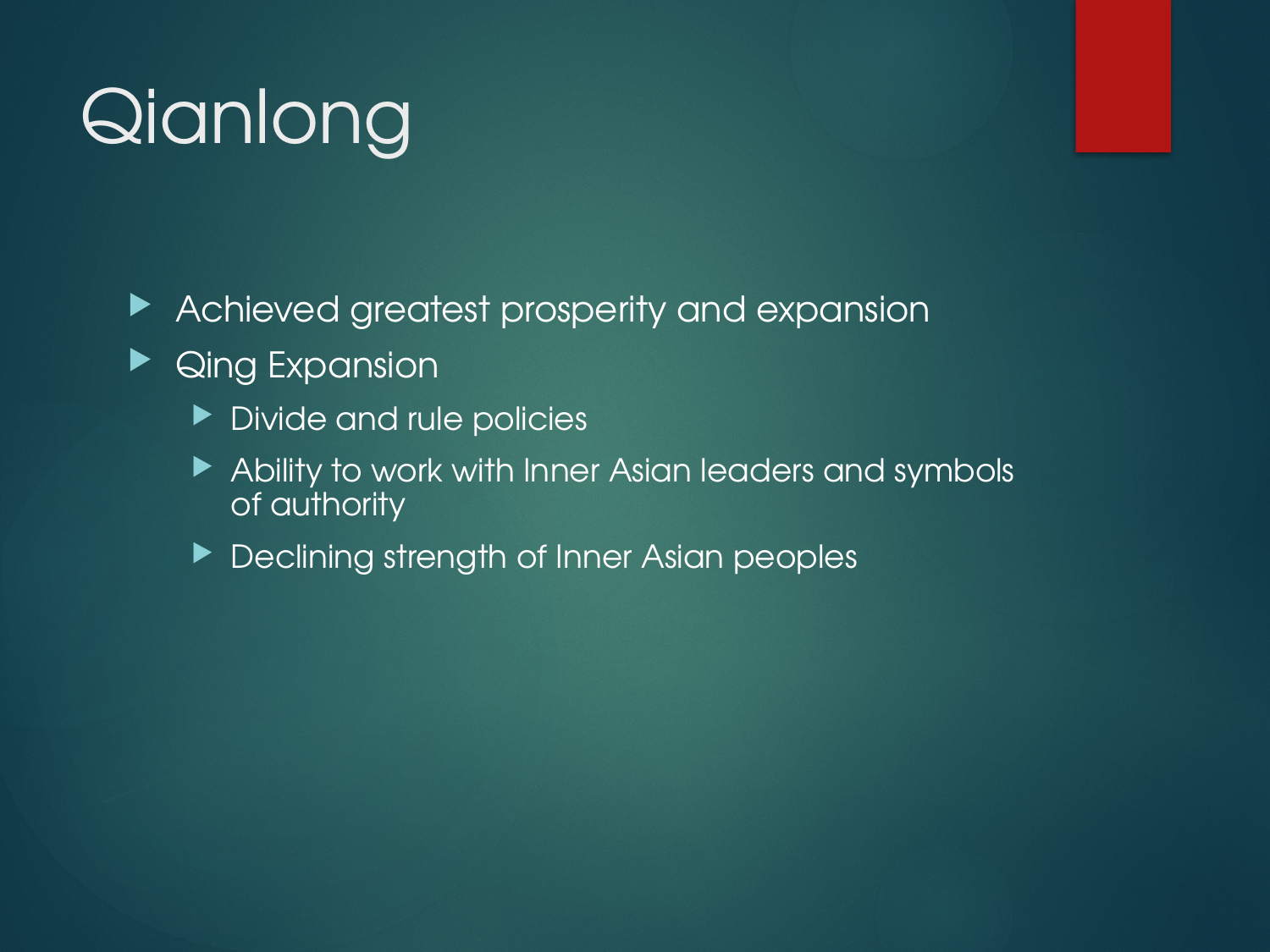

# Qianlong
Achieved greatest prosperity and expansion
Qing Expansion
Divide and rule policies
Ability to work with Inner Asian leaders and symbols of authority
Declining strength of Inner Asian peoples